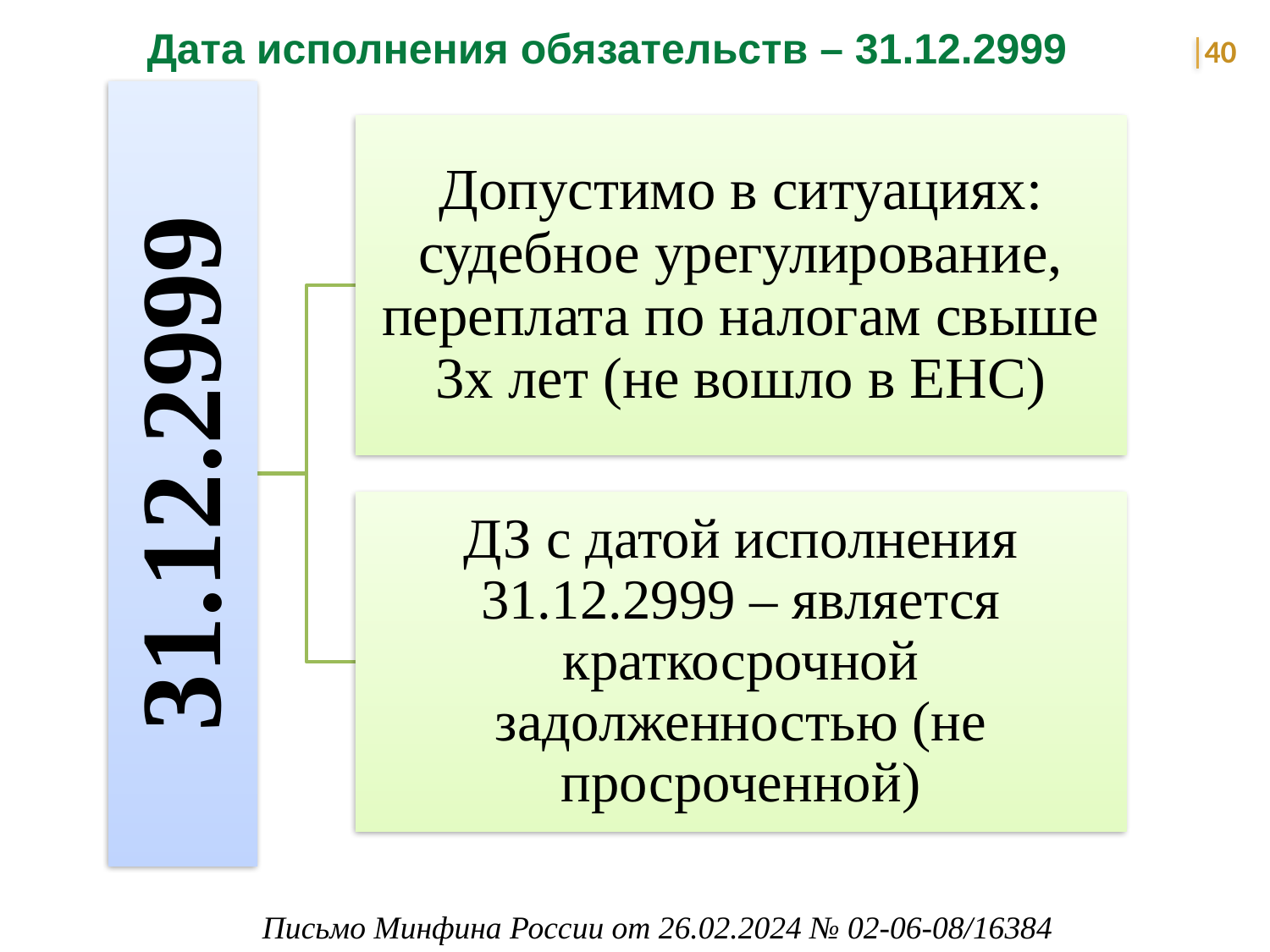

Дата исполнения обязательств – 31.12.2999
40

31.12.2999
Допустимо в ситуациях: судебное урегулирование, переплата по налогам свыше 3х лет (не вошло в ЕНС)
ДЗ с датой исполнения 31.12.2999 – является краткосрочной задолженностью (не просроченной)
Письмо Минфина России от 26.02.2024 № 02-06-08/16384